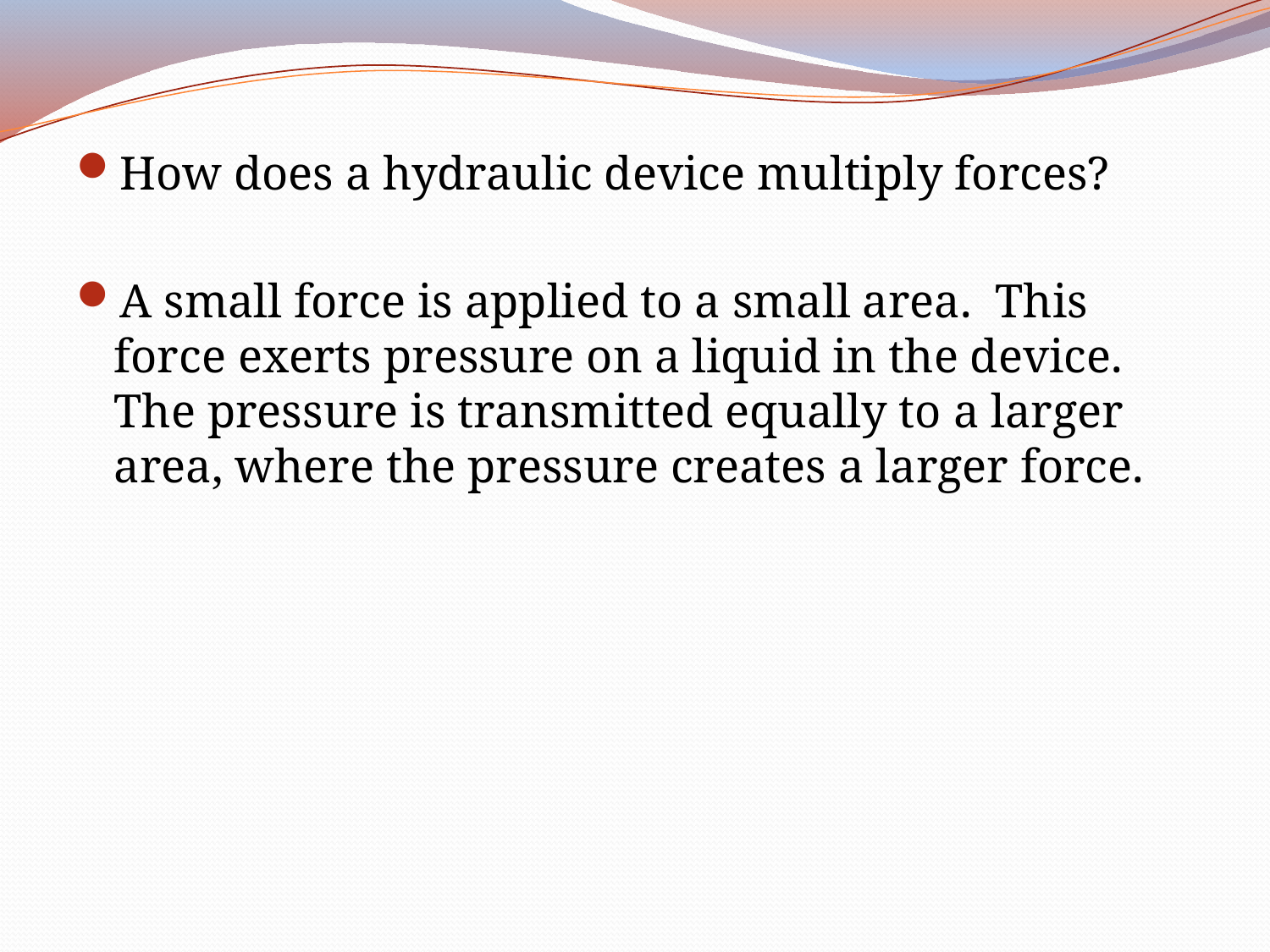

How does a hydraulic device multiply forces?

A small force is applied to a small area.  This force exerts pressure on a liquid in the device.  The pressure is transmitted equally to a larger area, where the pressure creates a larger force.